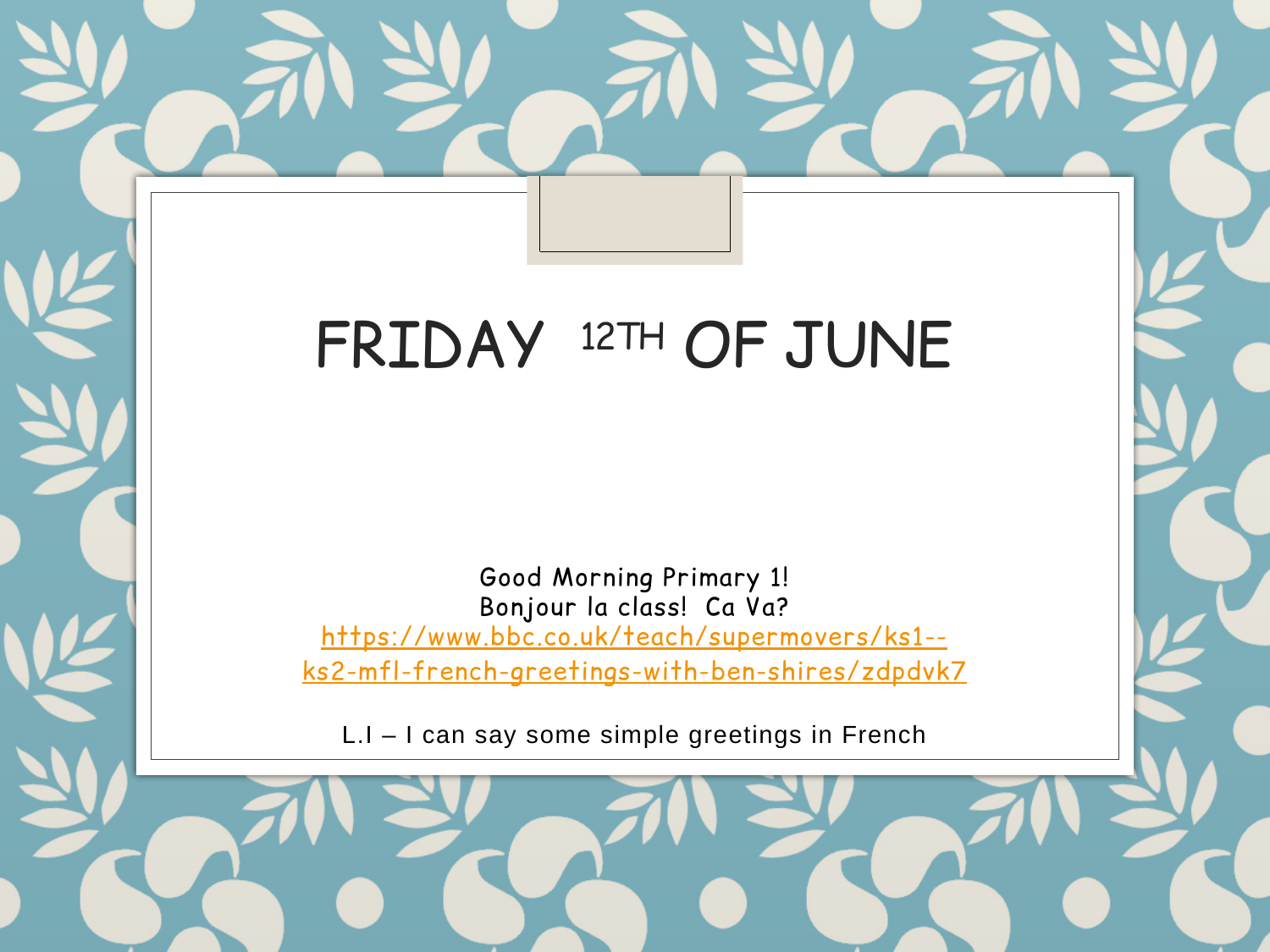

# Friday  12th of June

Good Morning Primary 1!
Bonjour la class!  Ca Va?
https://www.bbc.co.uk/teach/supermovers/ks1--ks2-mfl-french-greetings-with-ben-shires/zdpdvk7

L.I – I can say some simple greetings in French